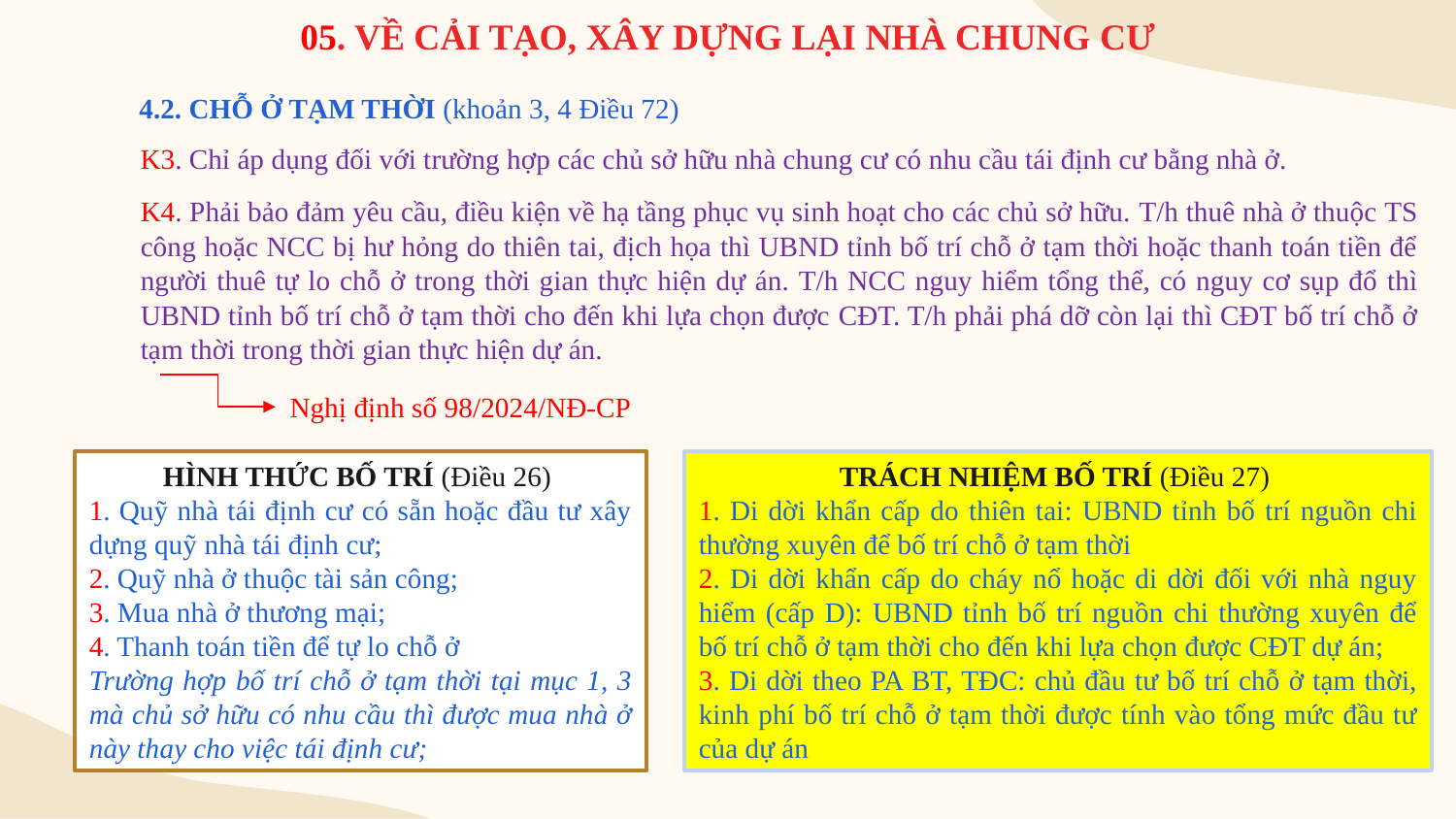

05. VỀ CẢI TẠO, XÂY DỰNG LẠI NHÀ CHUNG CƯ
4.2. CHỖ Ở TẠM THỜI (khoản 3, 4 Điều 72)
K3. Chỉ áp dụng đối với trường hợp các chủ sở hữu nhà chung cư có nhu cầu tái định cư bằng nhà ở.
K4. Phải bảo đảm yêu cầu, điều kiện về hạ tầng phục vụ sinh hoạt cho các chủ sở hữu. T/h thuê nhà ở thuộc TS công hoặc NCC bị hư hỏng do thiên tai, địch họa thì UBND tỉnh bố trí chỗ ở tạm thời hoặc thanh toán tiền để người thuê tự lo chỗ ở trong thời gian thực hiện dự án. T/h NCC nguy hiểm tổng thể, có nguy cơ sụp đổ thì UBND tỉnh bố trí chỗ ở tạm thời cho đến khi lựa chọn được CĐT. T/h phải phá dỡ còn lại thì CĐT bố trí chỗ ở tạm thời trong thời gian thực hiện dự án.
Nghị định số 98/2024/NĐ-CP
HÌNH THỨC BỐ TRÍ (Điều 26)
1. Quỹ nhà tái định cư có sẵn hoặc đầu tư xây dựng quỹ nhà tái định cư;
2. Quỹ nhà ở thuộc tài sản công;
3. Mua nhà ở thương mại;
4. Thanh toán tiền để tự lo chỗ ở
Trường hợp bố trí chỗ ở tạm thời tại mục 1, 3 mà chủ sở hữu có nhu cầu thì được mua nhà ở này thay cho việc tái định cư;
TRÁCH NHIỆM BỐ TRÍ (Điều 27)
1. Di dời khẩn cấp do thiên tai: UBND tỉnh bố trí nguồn chi thường xuyên để bố trí chỗ ở tạm thời
2. Di dời khẩn cấp do cháy nổ hoặc di dời đối với nhà nguy hiểm (cấp D): UBND tỉnh bố trí nguồn chi thường xuyên để bố trí chỗ ở tạm thời cho đến khi lựa chọn được CĐT dự án;
3. Di dời theo PA BT, TĐC: chủ đầu tư bố trí chỗ ở tạm thời, kinh phí bố trí chỗ ở tạm thời được tính vào tổng mức đầu tư của dự án